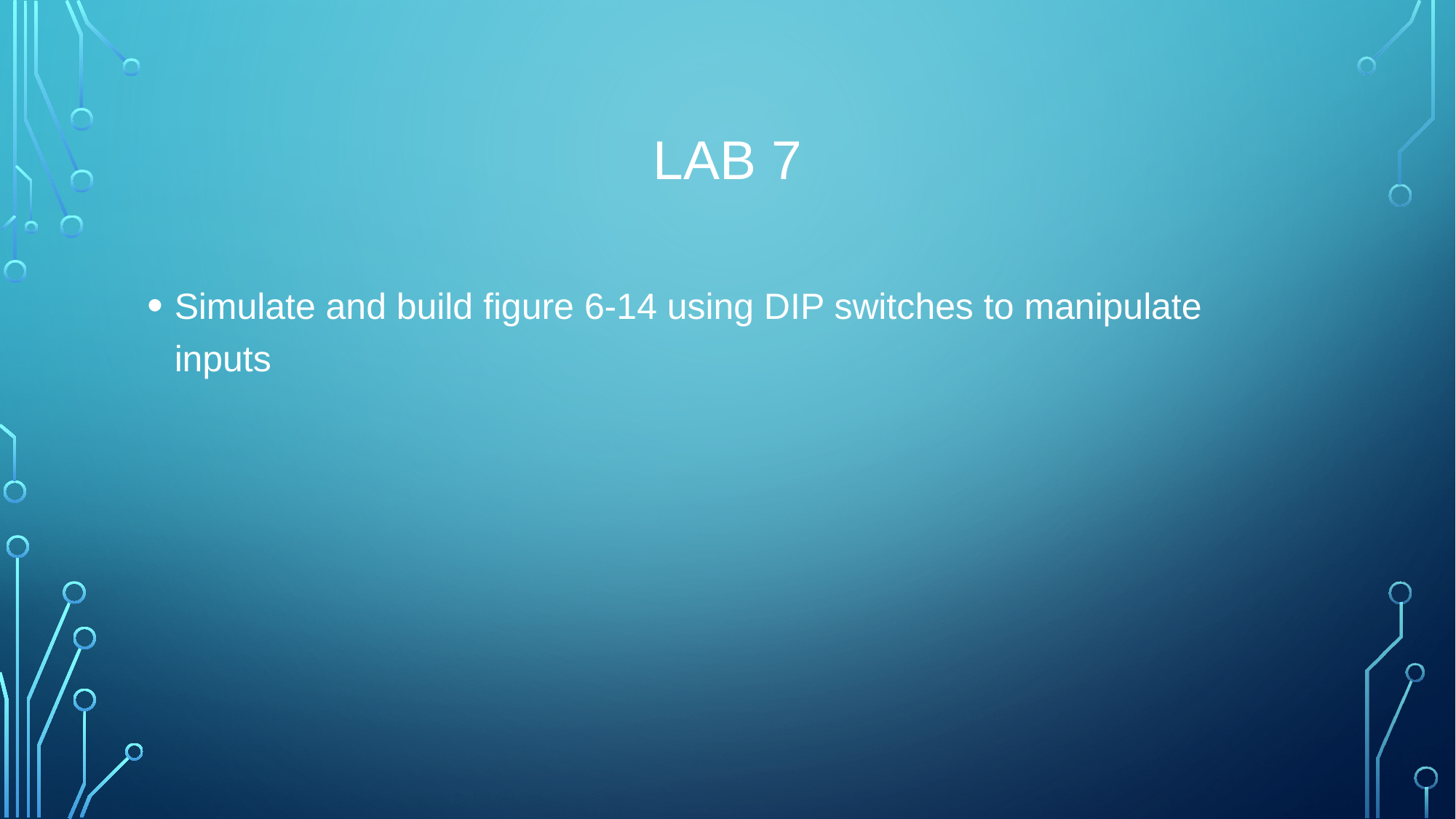

# Lab 7
Simulate and build figure 6-14 using DIP switches to manipulate inputs